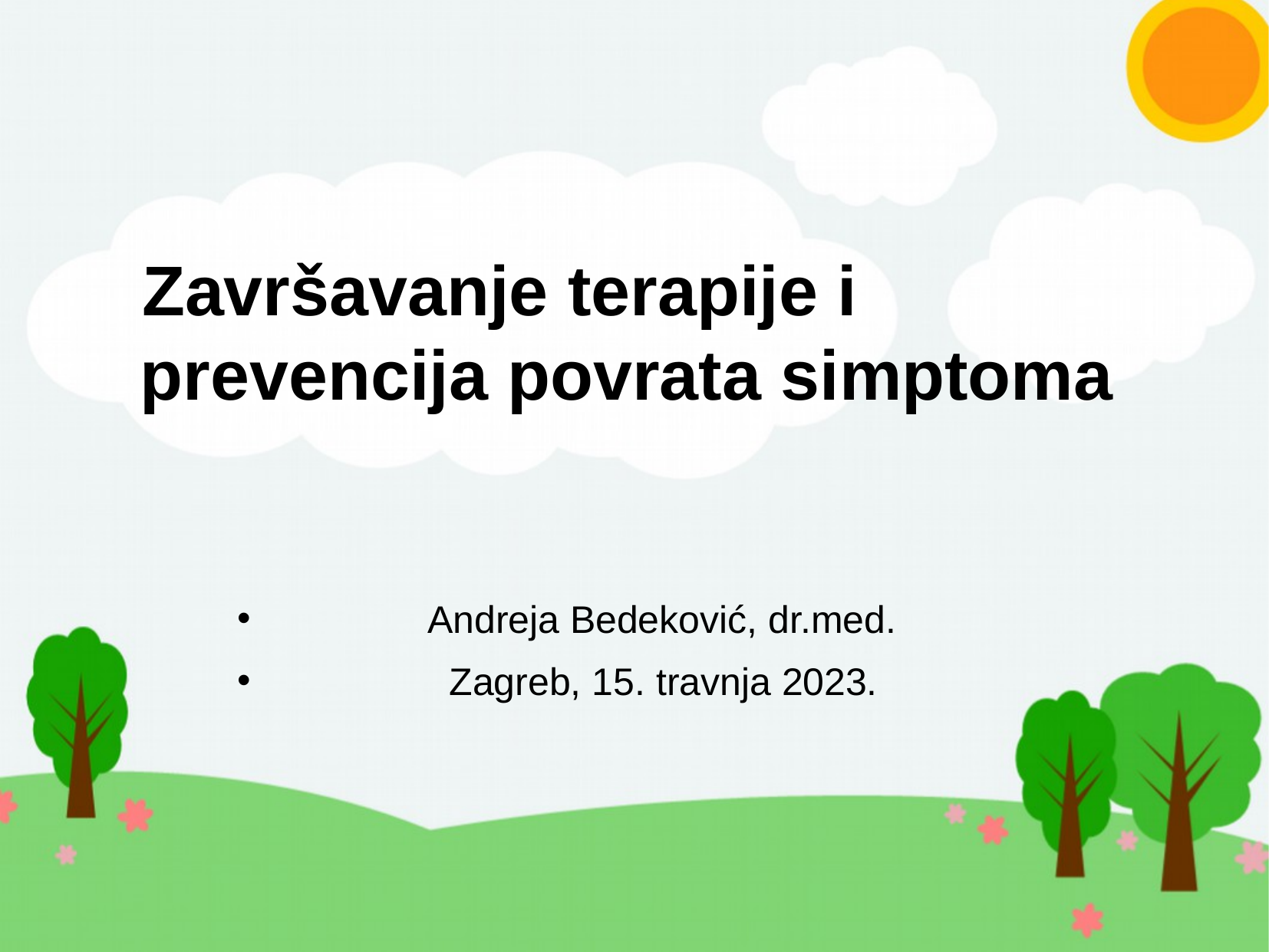

# Završavanje terapije i                    prevencija povrata simptoma
               Andreja Bedeković, dr.med.
                 Zagreb, 15. travnja 2023.